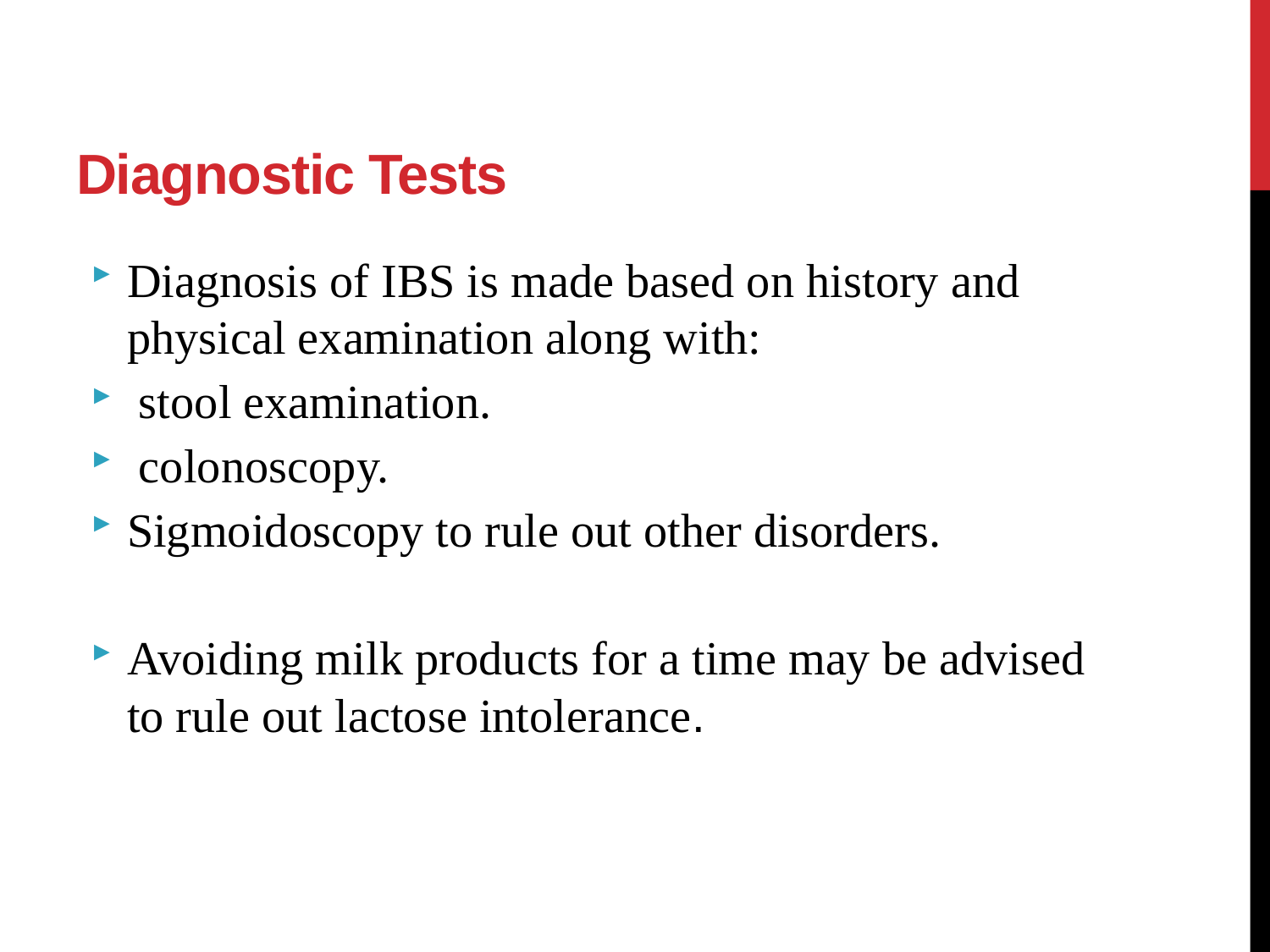

# Diagnostic Tests
Diagnosis of IBS is made based on history and physical examination along with:
 stool examination.
 colonoscopy.
Sigmoidoscopy to rule out other disorders.

Avoiding milk products for a time may be advised to rule out lactose intolerance.